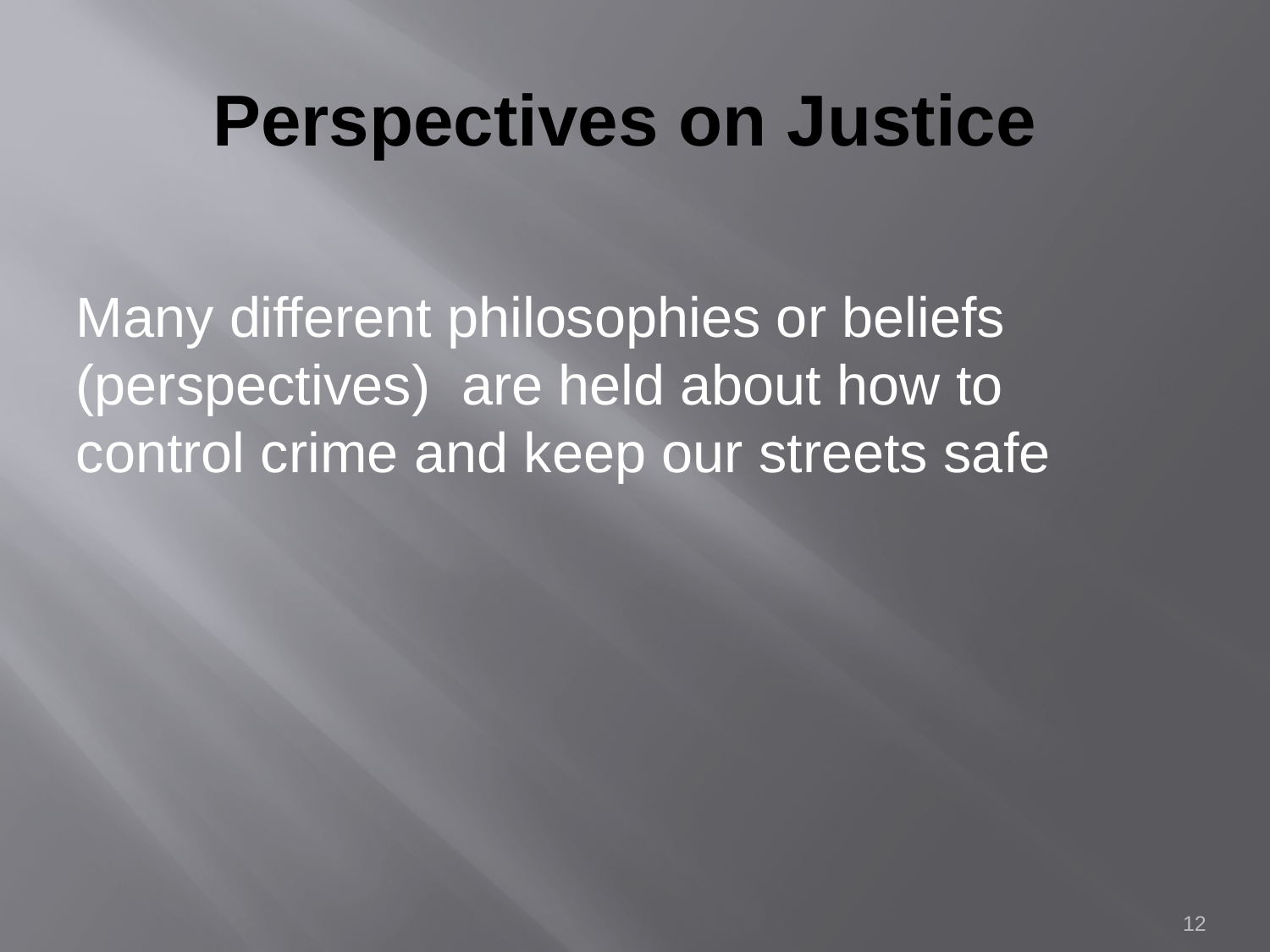

# Perspectives on Justice
Many different philosophies or beliefs (perspectives)  are held about how to control crime and keep our streets safe

12